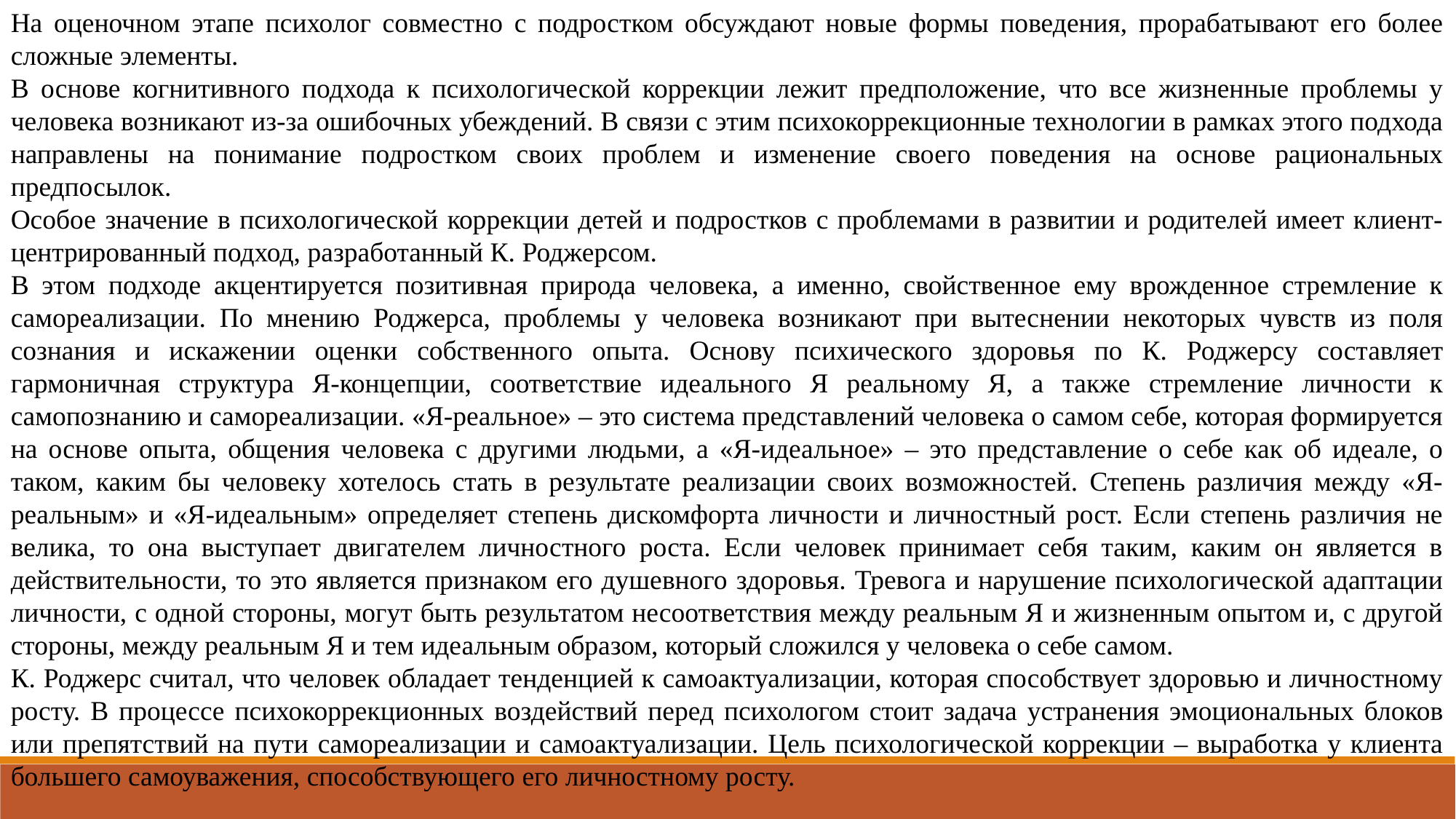

На оценочном этапе психолог совместно с подростком обсуждают новые формы поведения, прорабатывают его более сложные элементы.
В основе когнитивного подхода к психологической коррекции лежит предположение, что все жизненные проблемы у человека возникают из-за ошибочных убеждений. В связи с этим психокоррекционные технологии в рамках этого подхода направлены на понимание подростком своих проблем и изменение своего поведения на основе рациональных предпосылок.
Особое значение в психологической коррекции детей и подростков с проблемами в развитии и родителей имеет клиент-центрированный подход, разработанный К. Роджерсом.
В этом подходе акцентируется позитивная природа человека, а именно, свойственное ему врожденное стремление к самореализации. По мнению Роджерса, проблемы у человека возникают при вытеснении некоторых чувств из поля сознания и искажении оценки собственного опыта. Основу психического здоровья по К. Роджерсу составляет гармоничная структура Я-концепции, соответствие идеального Я реальному Я, а также стремление личности к самопознанию и самореализации. «Я-реальное» – это система представлений человека о самом себе, которая формируется на основе опыта, общения человека с другими людьми, а «Я-идеальное» – это представление о себе как об идеале, о таком, каким бы человеку хотелось стать в результате реализации своих возможностей. Степень различия между «Я-реальным» и «Я-идеальным» определяет степень дискомфорта личности и личностный рост. Если степень различия не велика, то она выступает двигателем личностного роста. Если человек принимает себя таким, каким он является в действительности, то это является признаком его душевного здоровья. Тревога и нарушение психологической адаптации личности, с одной стороны, могут быть результатом несоответствия между реальным Я и жизненным опытом и, с другой стороны, между реальным Я и тем идеальным образом, который сложился у человека о себе самом.
К. Роджерс считал, что человек обладает тенденцией к самоактуализации, которая способствует здоровью и личностному росту. В процессе психокоррекционных воздействий перед психологом стоит задача устранения эмоциональных блоков или препятствий на пути самореализации и самоактуализации. Цель психологической коррекции – выработка у клиента большего самоуважения, способствующего его личностному росту.